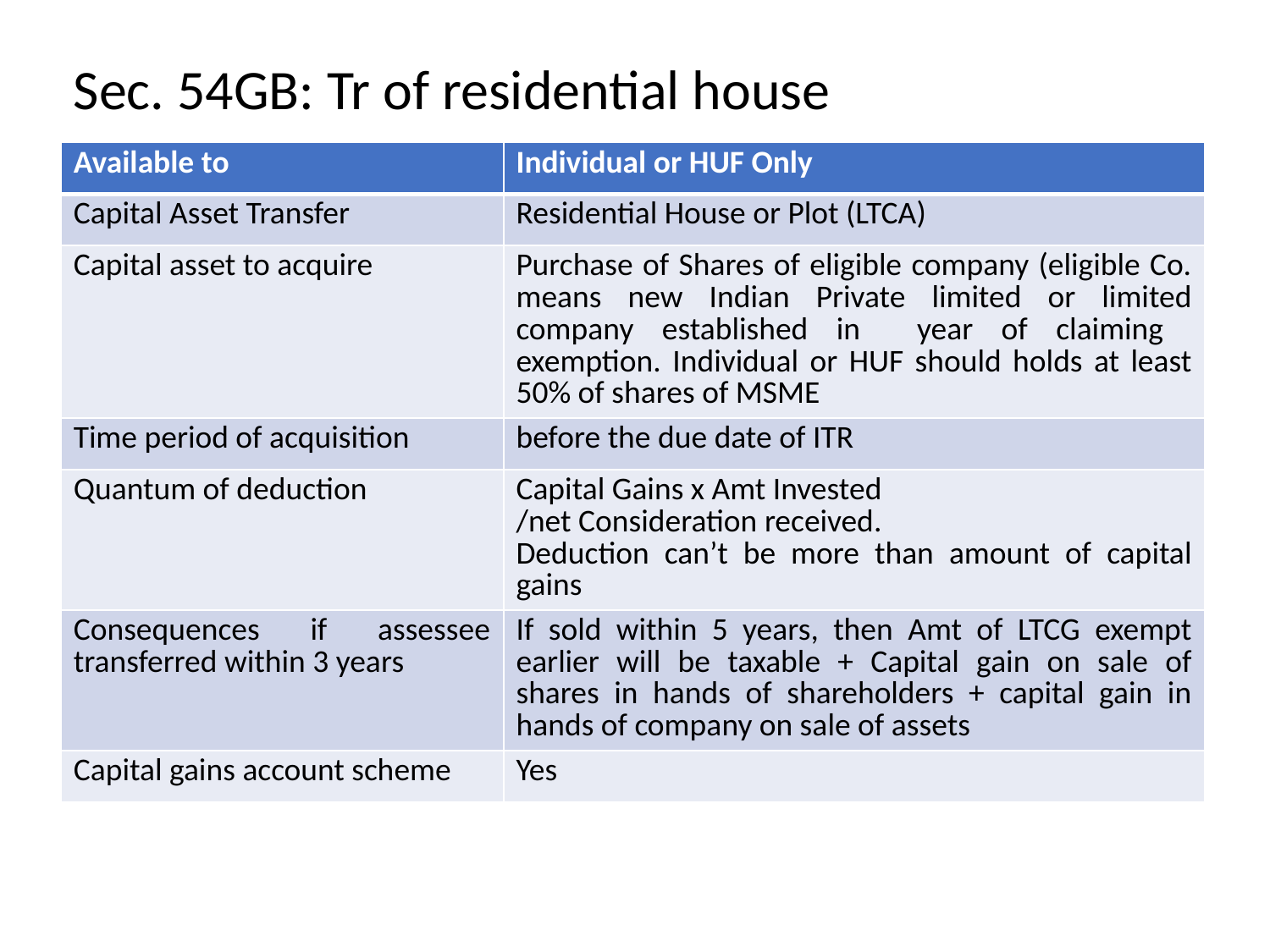

# Sec. 54GB: Tr of residential house
| Available to | Individual or HUF Only |
| --- | --- |
| Capital Asset Transfer | Residential House or Plot (LTCA) |
| Capital asset to acquire | Purchase of Shares of eligible company (eligible Co. means new Indian Private limited or limited company established in year of claiming exemption. Individual or HUF should holds at least 50% of shares of MSME |
| Time period of acquisition | before the due date of ITR |
| Quantum of deduction | Capital Gains x Amt Invested /net Consideration received. Deduction can’t be more than amount of capital gains |
| Consequences if assessee transferred within 3 years | If sold within 5 years, then Amt of LTCG exempt earlier will be taxable + Capital gain on sale of shares in hands of shareholders + capital gain in hands of company on sale of assets |
| Capital gains account scheme | Yes |